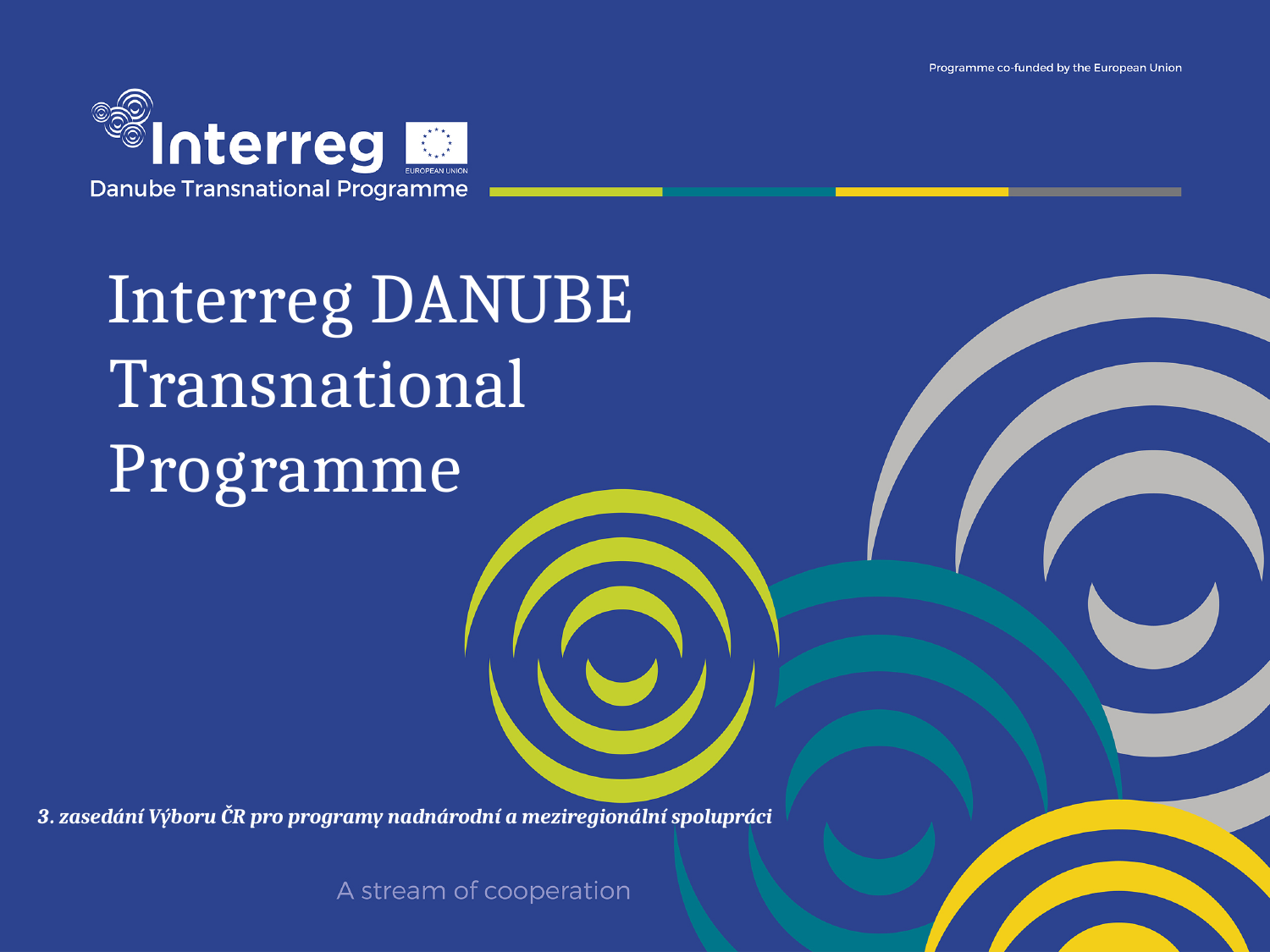

# Interreg DANUBE Transnational Programme
3. zasedání Výboru ČR pro programy nadnárodní a meziregionální spolupráci